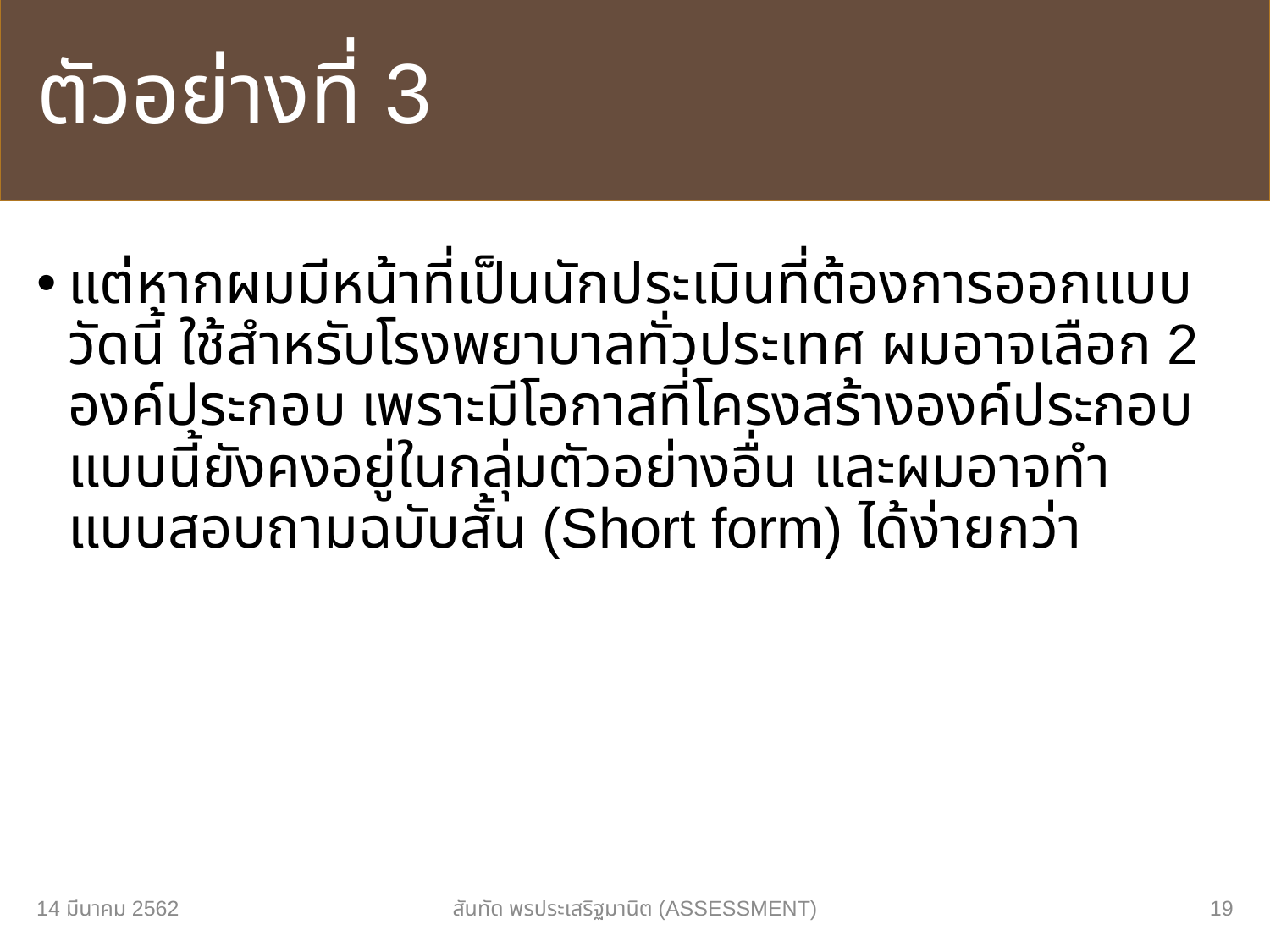

# ตัวอย่างที่ 3
แต่หากผมมีหน้าที่เป็นนักประเมินที่ต้องการออกแบบวัดนี้ ใช้สำหรับโรงพยาบาลทั่วประเทศ ผมอาจเลือก 2 องค์ประกอบ เพราะมีโอกาสที่โครงสร้างองค์ประกอบแบบนี้ยังคงอยู่ในกลุ่มตัวอย่างอื่น และผมอาจทำแบบสอบถามฉบับสั้น (Short form) ได้ง่ายกว่า
14 มีนาคม 2562
19
สันทัด พรประเสริฐมานิต (ASSESSMENT)